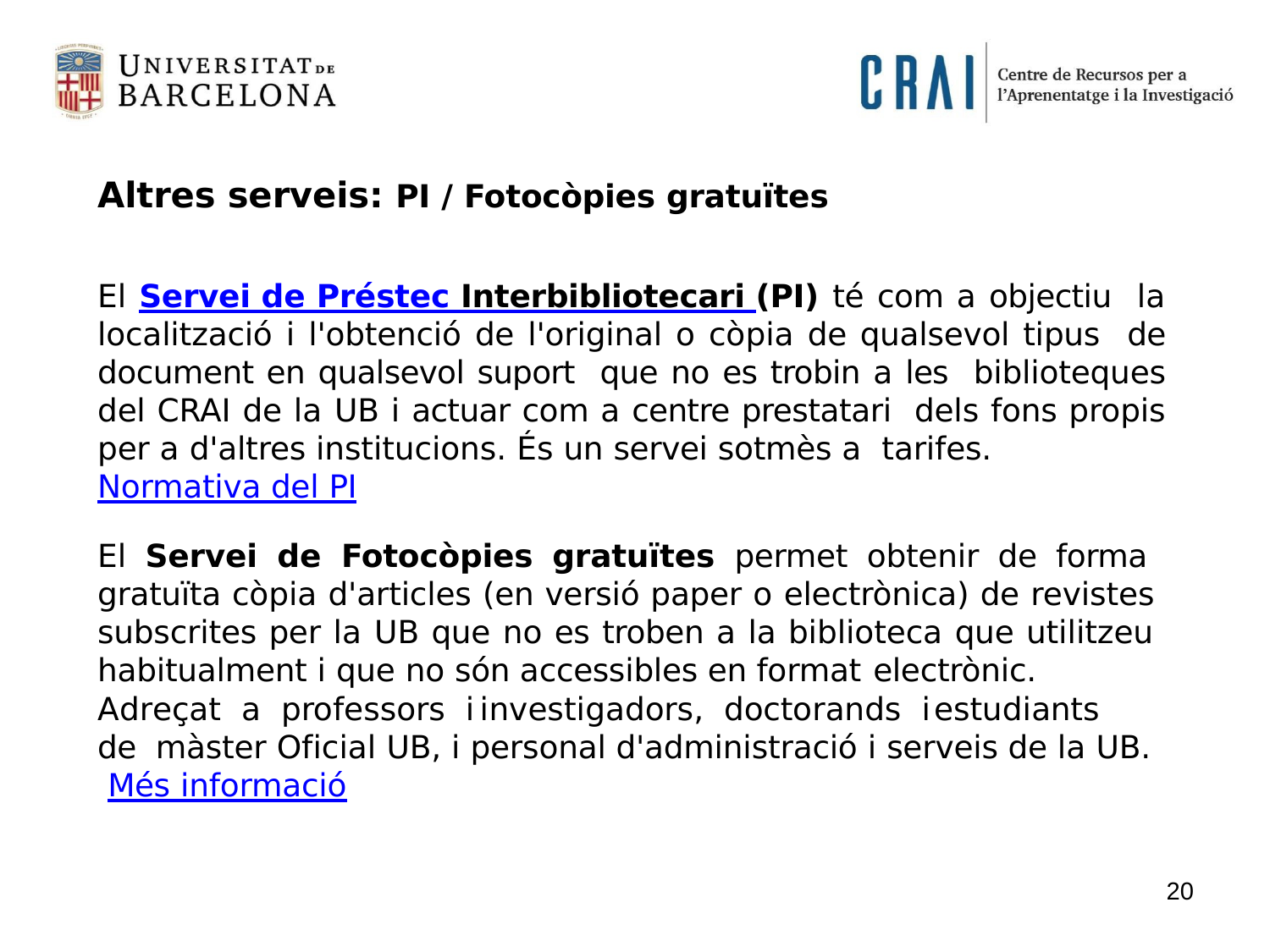

# Altres serveis: PI / Fotocòpies gratuïtes
El Servei de Préstec Interbibliotecari (PI) té com a objectiu  la localització i l'obtenció de l'original o còpia de qualsevol tipus  de document en qualsevol suport  que no es trobin a les  biblioteques del CRAI de la UB i actuar com a centre prestatari  dels fons propis per a d'altres institucions. És un servei sotmès a  tarifes.
Normativa del PI
El Servei de Fotocòpies gratuïtes permet obtenir de forma  gratuïta còpia d'articles (en versió paper o electrònica) de revistes  subscrites per la UB que no es troben a la biblioteca que utilitzeu  habitualment i que no són accessibles en format electrònic.
Adreçat  a  professors  i	investigadors,  doctorands  i	estudiants	de  màster Oficial UB, i personal d'administració i serveis de la UB.  Més informació
20